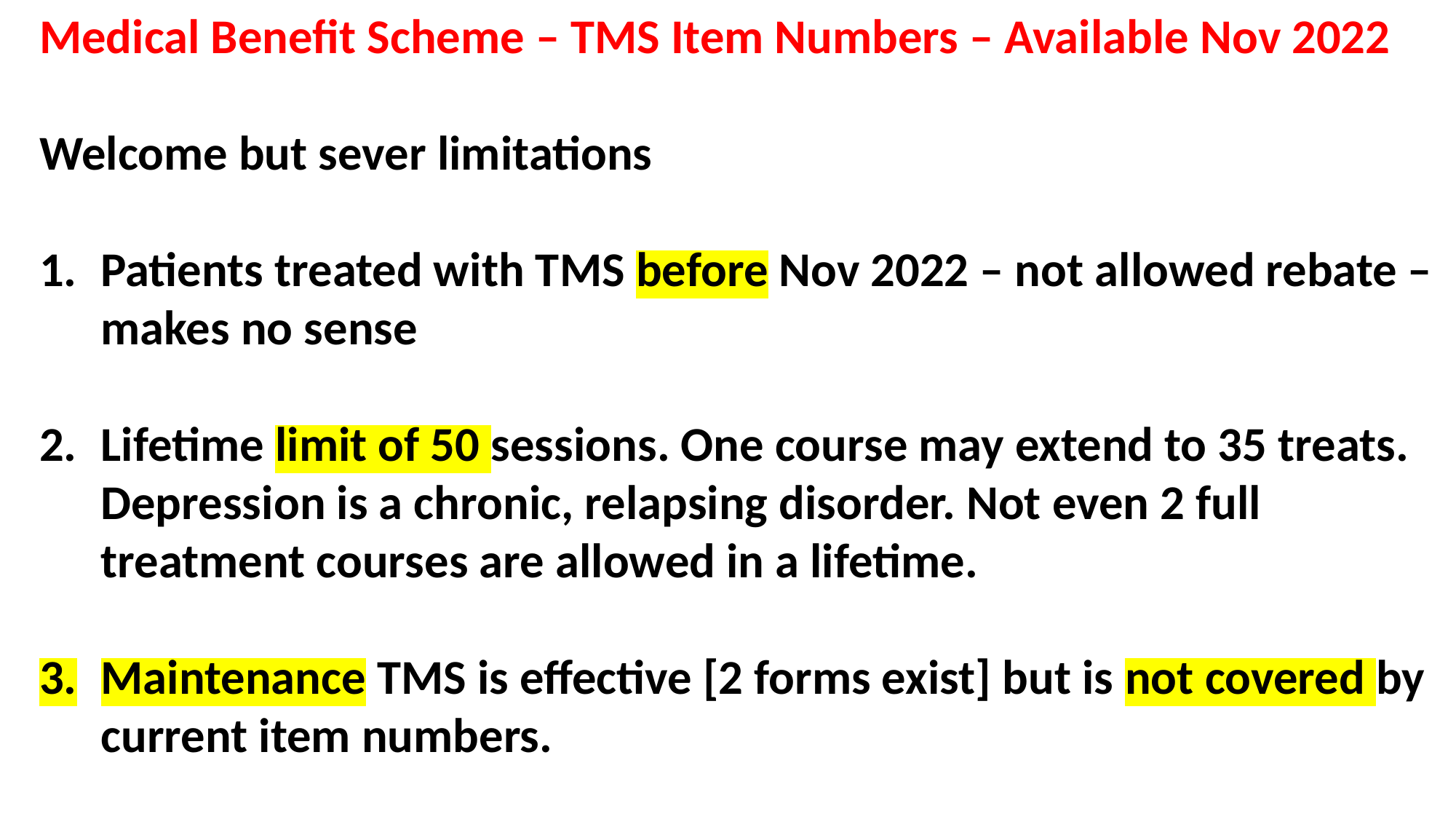

Medical Benefit Scheme – TMS Item Numbers – Available Nov 2022

Welcome but sever limitations

Patients treated with TMS before Nov 2022 – not allowed rebate – makes no sense

Lifetime limit of 50 sessions. One course may extend to 35 treats. Depression is a chronic, relapsing disorder. Not even 2 full treatment courses are allowed in a lifetime.

Maintenance TMS is effective [2 forms exist] but is not covered by current item numbers.